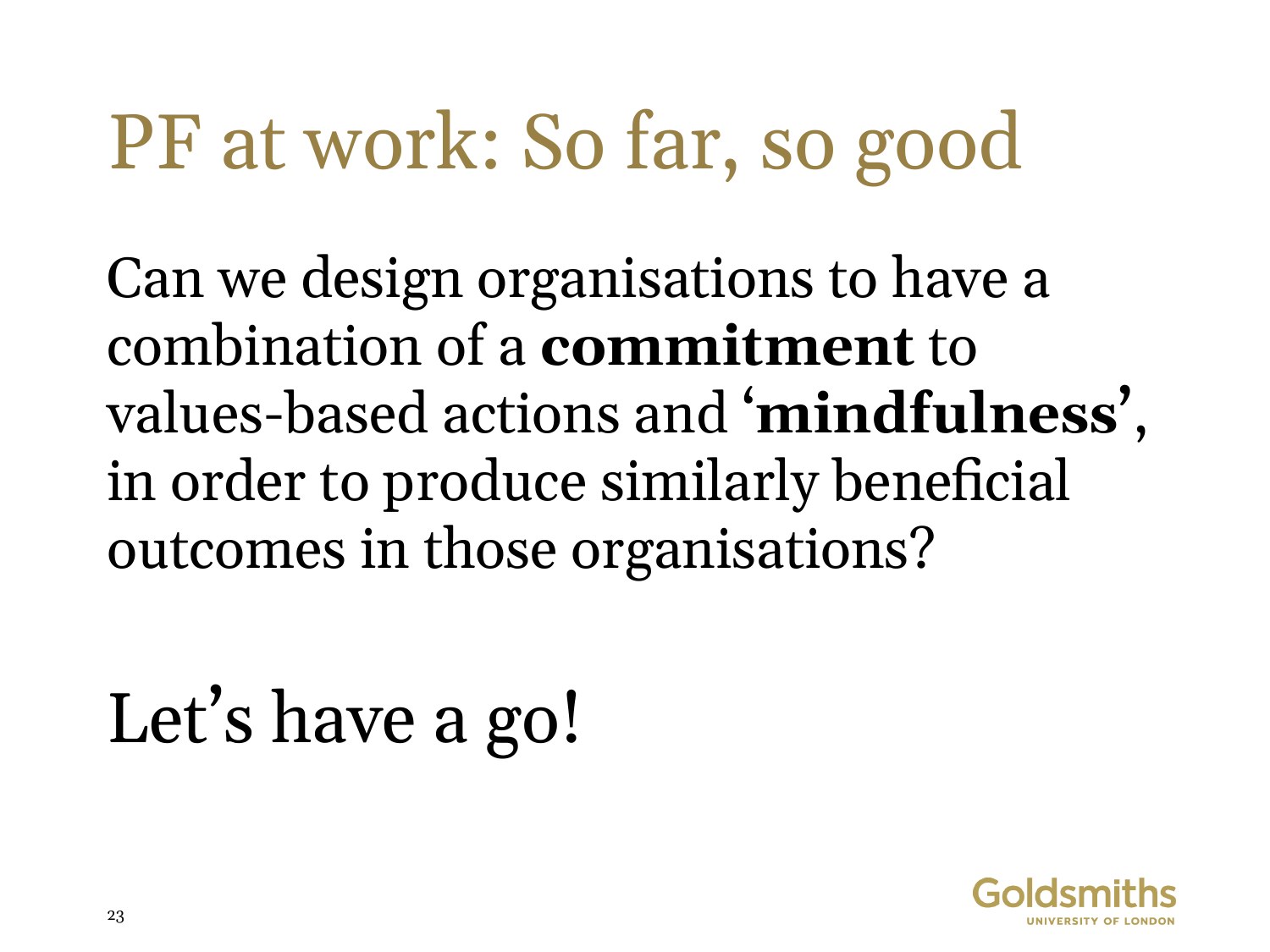

# PF at work: So far, so good
Can we design organisations to have a combination of a commitment to values-based actions and ‘mindfulness’, in order to produce similarly beneficial outcomes in those organisations?

Let’s have a go!

23